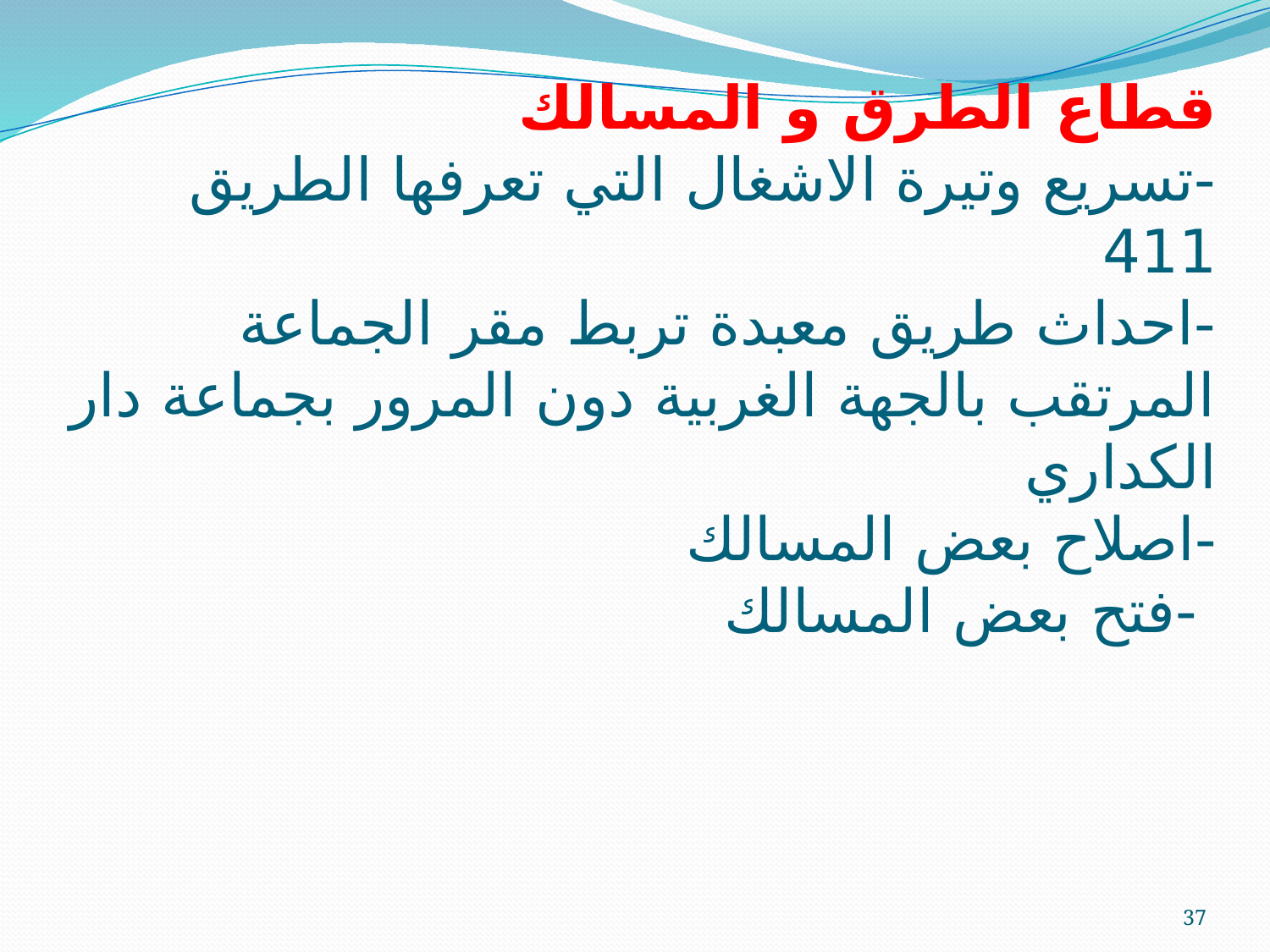

# قطاع الطرق و المسالك -تسريع وتيرة الاشغال التي تعرفها الطريق 411 -احداث طريق معبدة تربط مقر الجماعة المرتقب بالجهة الغربية دون المرور بجماعة دار الكداري -اصلاح بعض المسالك -فتح بعض المسالك

37